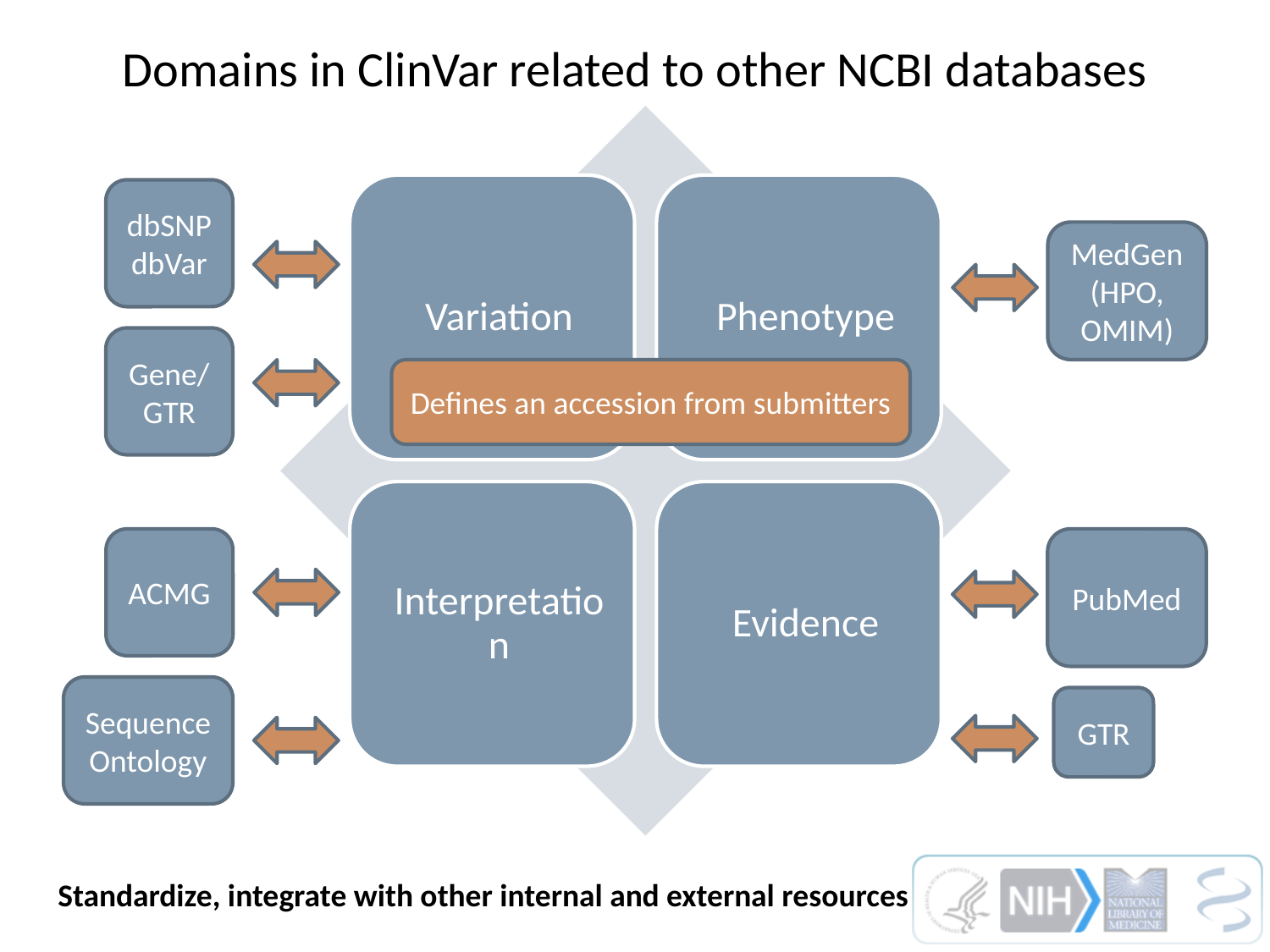

# Domains in ClinVar related to other NCBI databases
Variation
Phenotype
Interpretation
Evidence
dbSNP
dbVar

MedGen
(HPO, OMIM)

Gene/GTR

Defines an accession from submitters
ACMG

Sequence Ontology

PubMed

GTR

Standardize, integrate with other internal and external resources